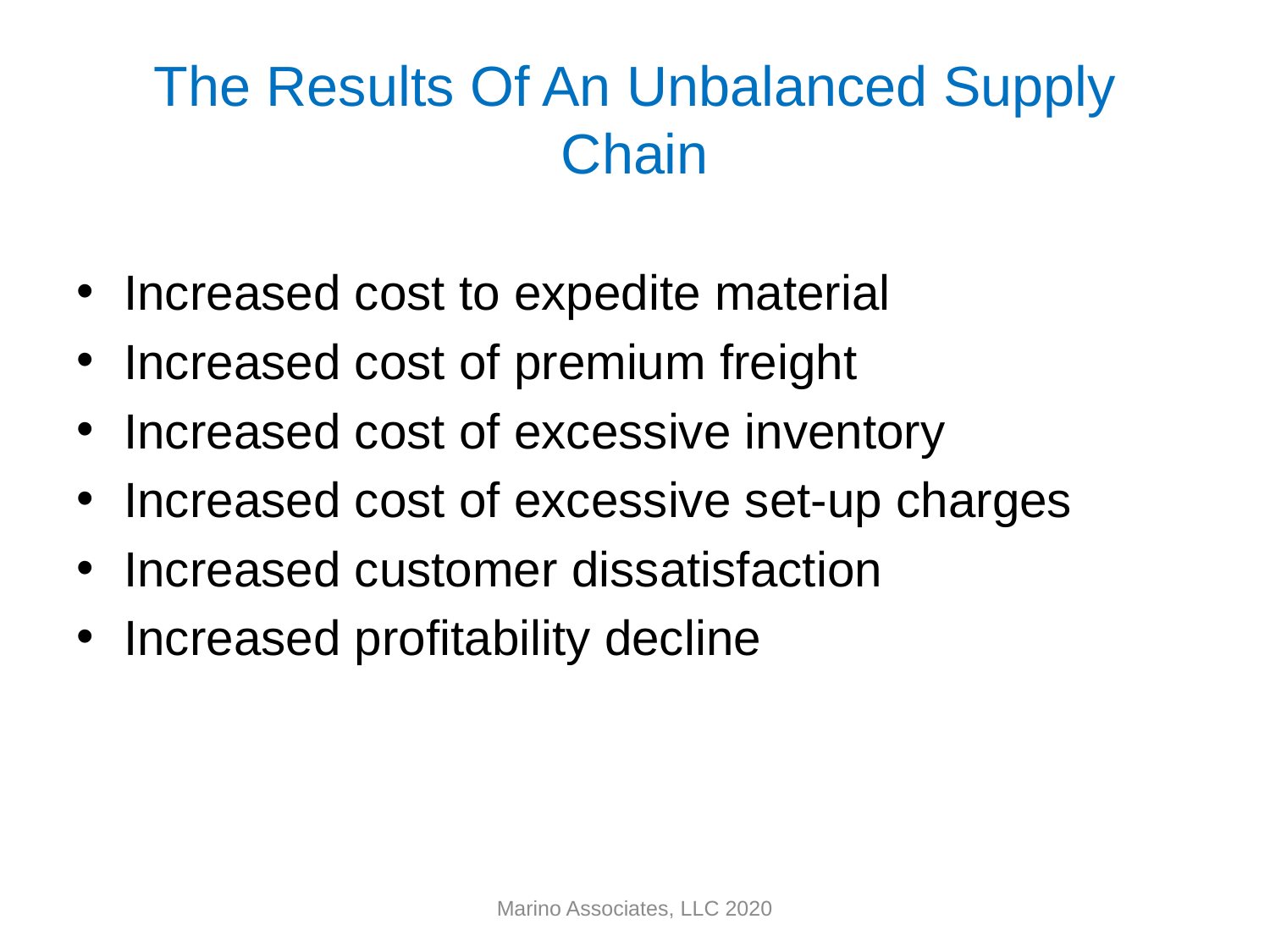

# The Results Of An Unbalanced Supply Chain
Increased cost to expedite material
Increased cost of premium freight
Increased cost of excessive inventory
Increased cost of excessive set-up charges
Increased customer dissatisfaction
Increased profitability decline
Marino Associates, LLC 2020